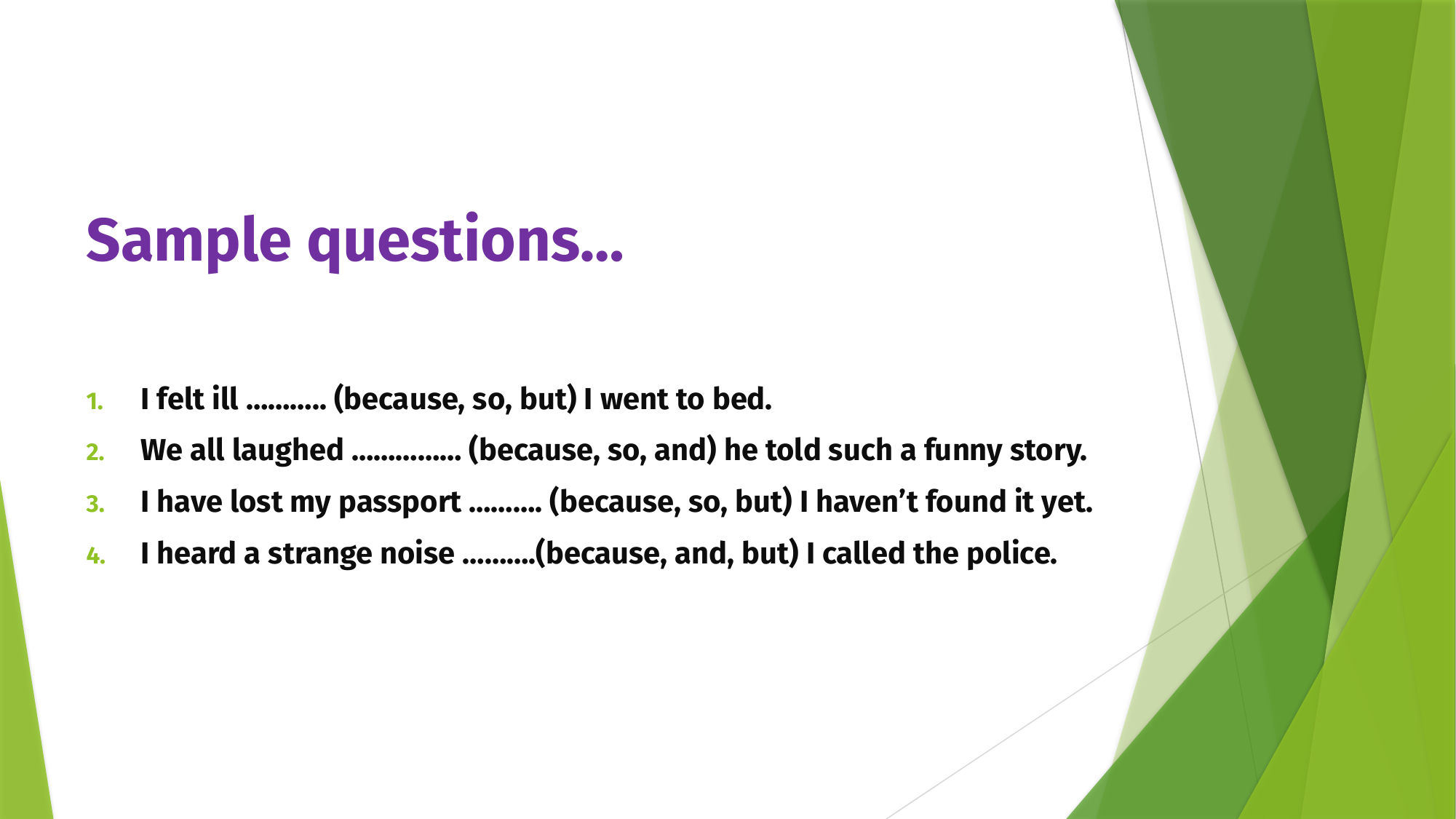

# Sample questions…
I felt ill ……….. (because, so, but) I went to bed.
We all laughed …………… (because, so, and) he told such a funny story.
I have lost my passport ………. (because, so, but) I haven’t found it yet.
I heard a strange noise ……….(because, and, but) I called the police.